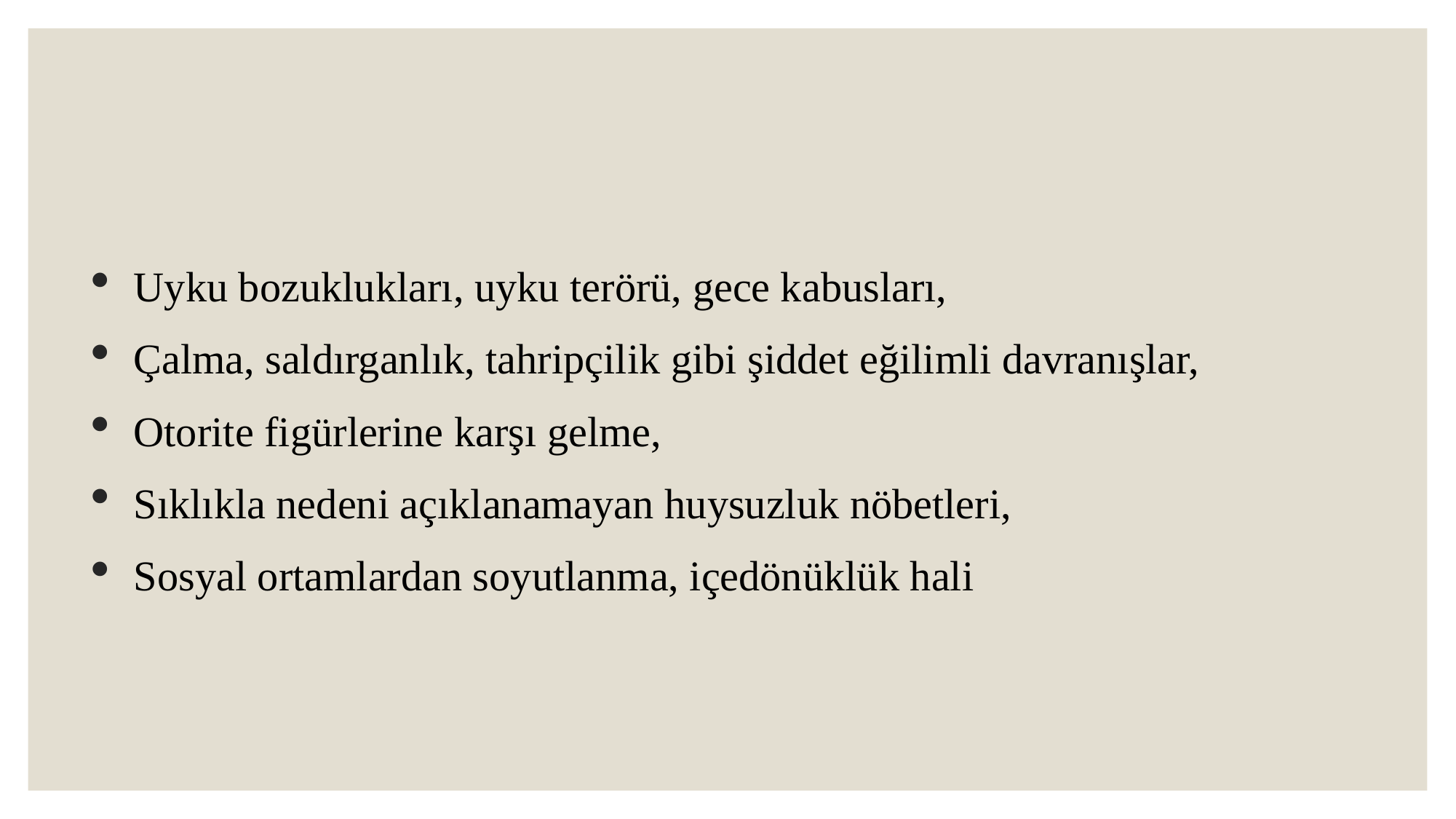

Uyku bozuklukları, uyku terörü, gece kabusları,
Çalma, saldırganlık, tahripçilik gibi şiddet eğilimli davranışlar,
Otorite figürlerine karşı gelme,
Sıklıkla nedeni açıklanamayan huysuzluk nöbetleri,
Sosyal ortamlardan soyutlanma, içedönüklük hali